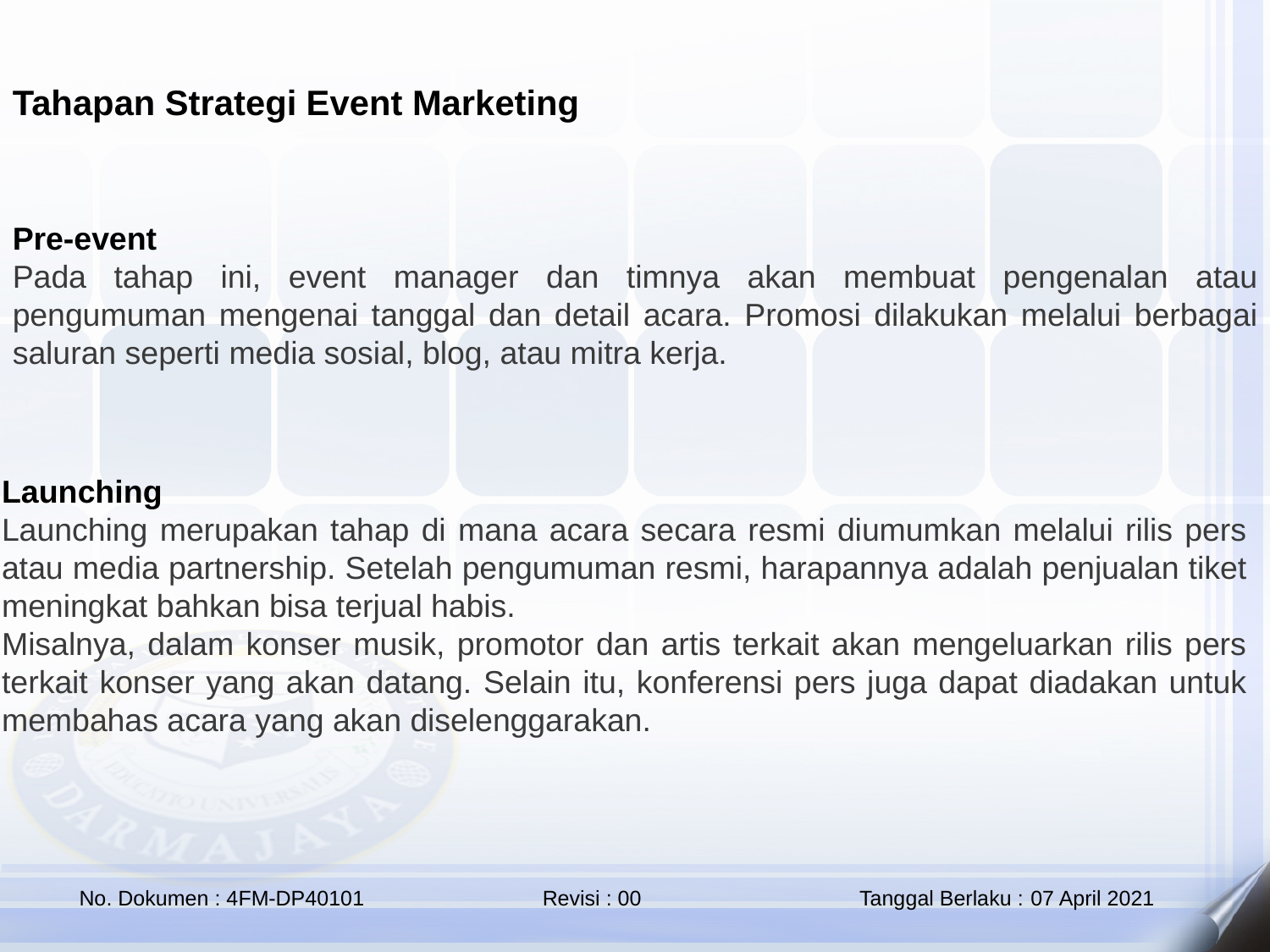

Tahapan Strategi Event Marketing
Pre-event
Pada tahap ini, event manager dan timnya akan membuat pengenalan atau pengumuman mengenai tanggal dan detail acara. Promosi dilakukan melalui berbagai saluran seperti media sosial, blog, atau mitra kerja.
Launching
Launching merupakan tahap di mana acara secara resmi diumumkan melalui rilis pers atau media partnership. Setelah pengumuman resmi, harapannya adalah penjualan tiket meningkat bahkan bisa terjual habis.
Misalnya, dalam konser musik, promotor dan artis terkait akan mengeluarkan rilis pers terkait konser yang akan datang. Selain itu, konferensi pers juga dapat diadakan untuk membahas acara yang akan diselenggarakan.